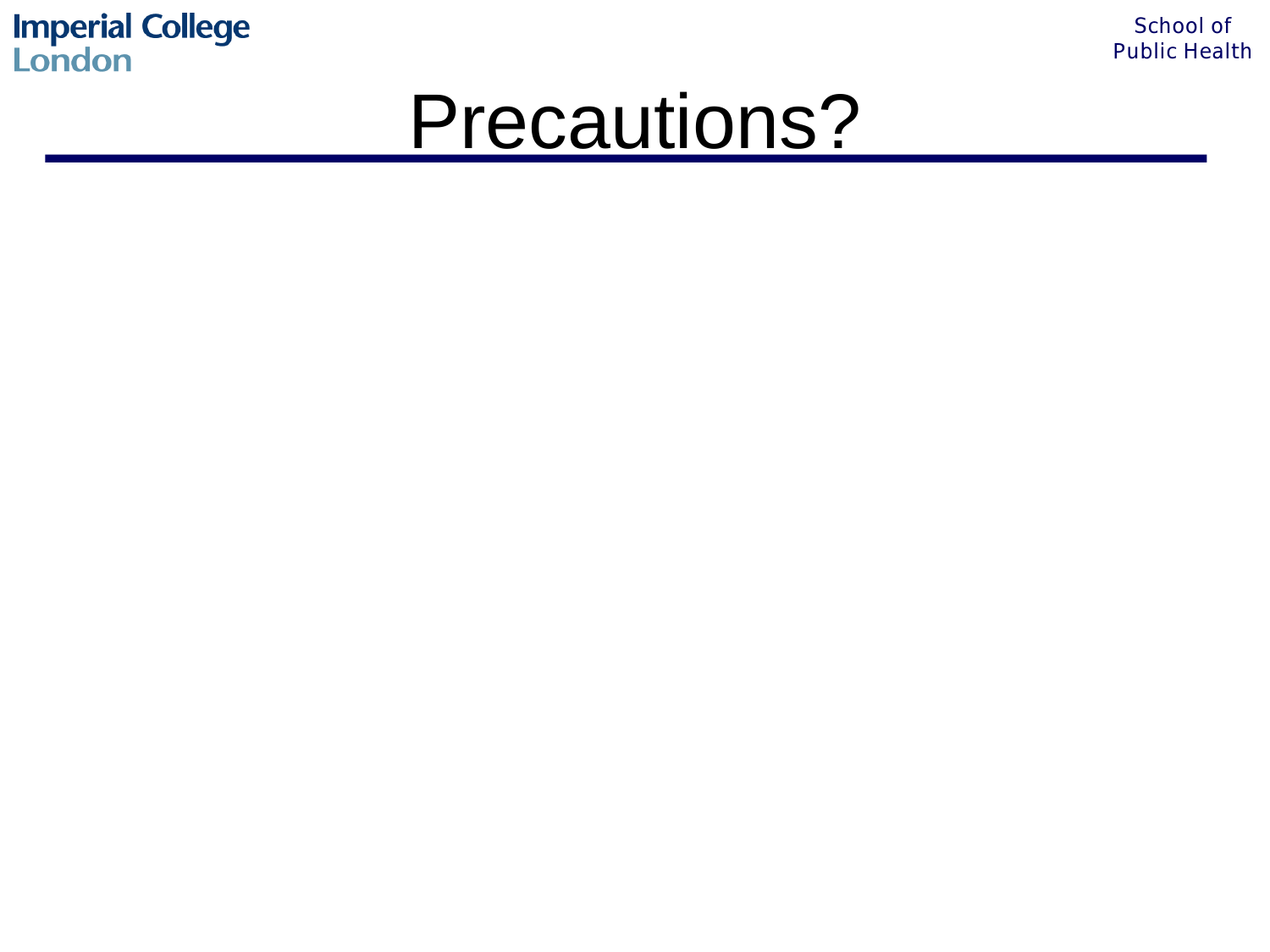

# Precautions?
Side room and enteric precautions (following  from http://www.hpa.org.uk/cdr/CDRreview/1995/cdrr1195.pdf )
Handwashing
Disposal of excretions and soiled materials
Disinfection
Education